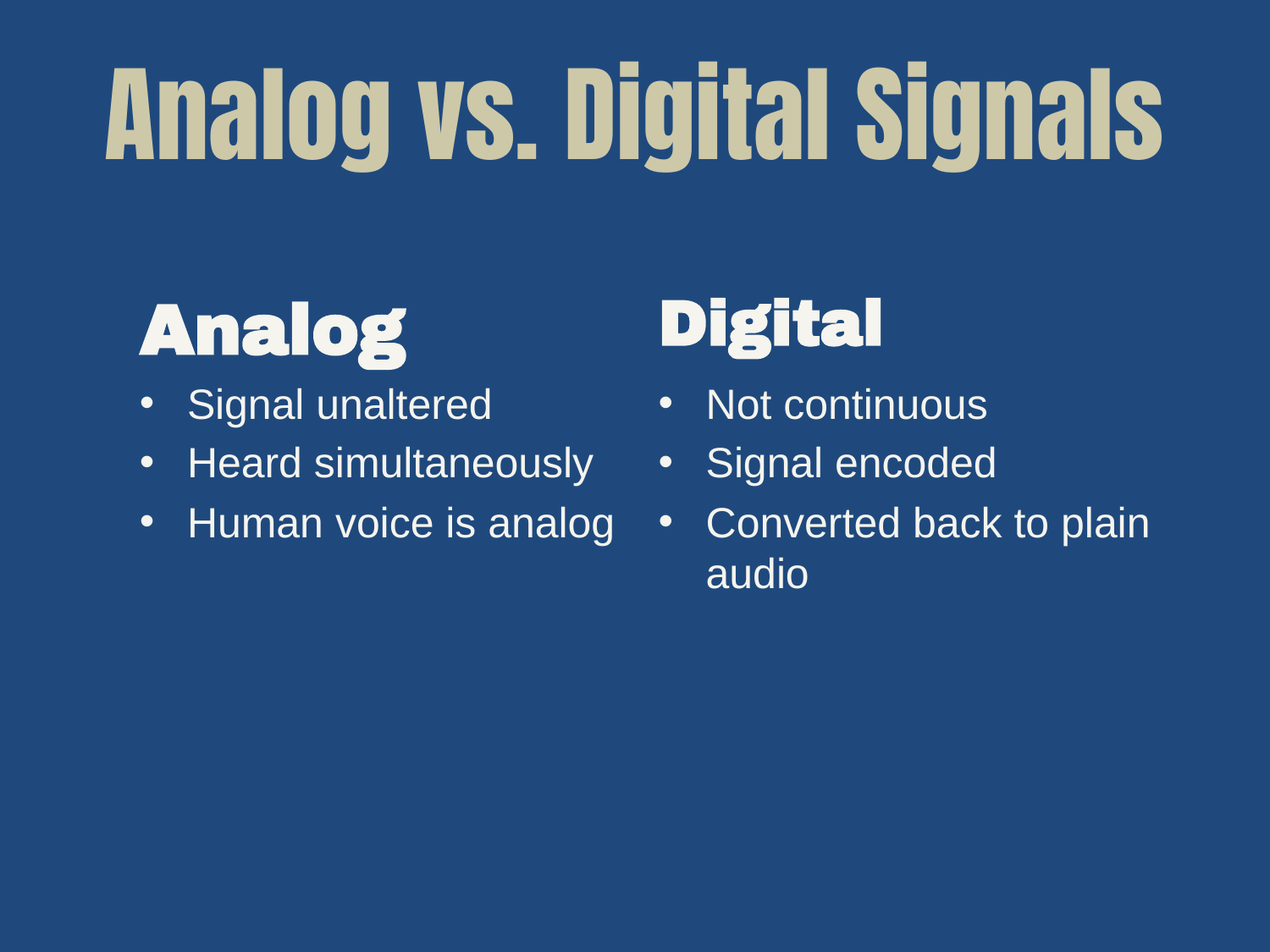

# Analog vs. Digital Signals
Digital
Analog
Signal unaltered
Heard simultaneously
Human voice is analog
Not continuous
Signal encoded
Converted back to plain audio